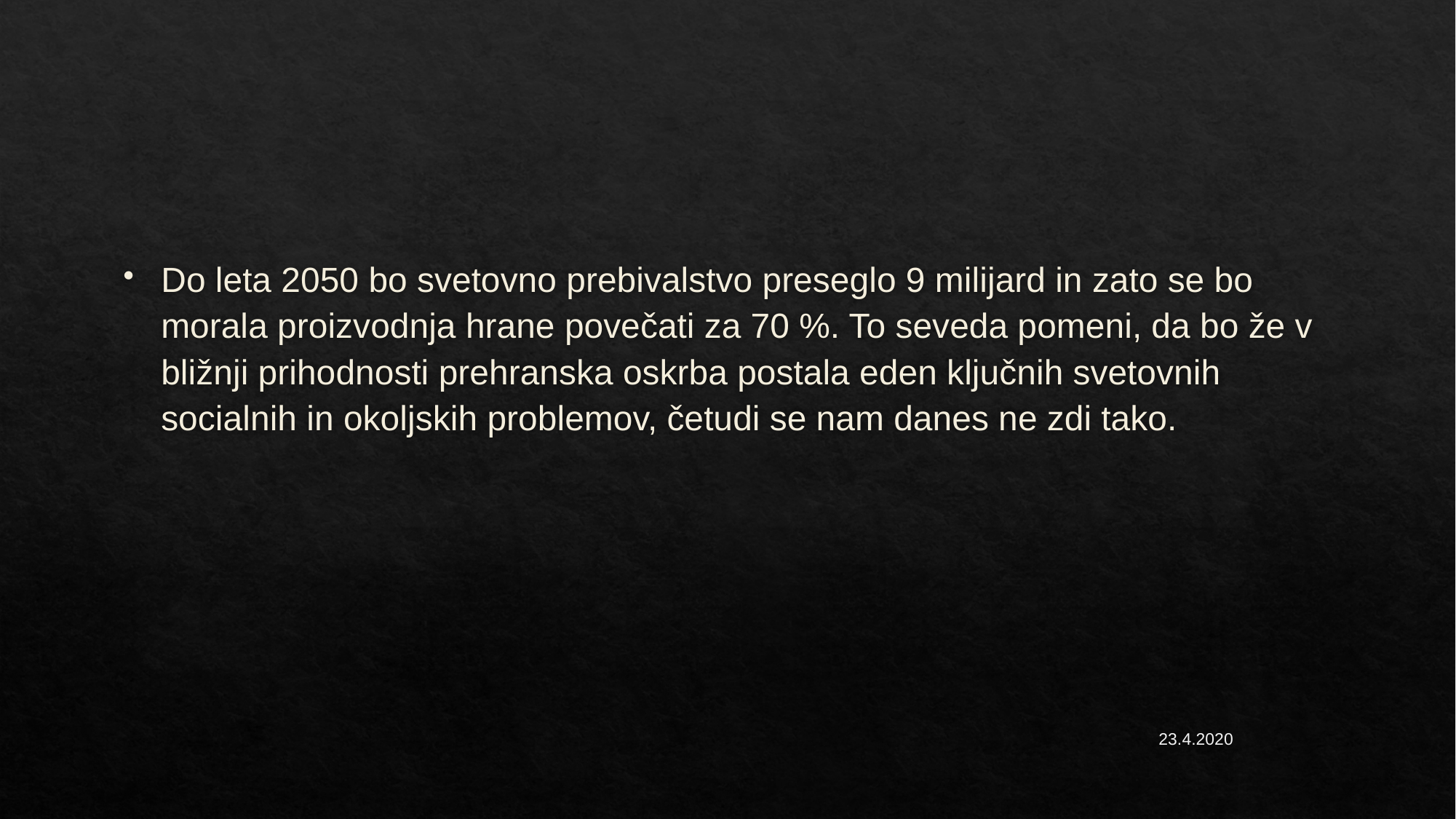

Do leta 2050 bo svetovno prebivalstvo preseglo 9 milijard in zato se bo morala proizvodnja hrane povečati za 70 %. To seveda pomeni, da bo že v bližnji prihodnosti prehranska oskrba postala eden ključnih svetovnih socialnih in okoljskih problemov, četudi se nam danes ne zdi tako.

23.4.2020